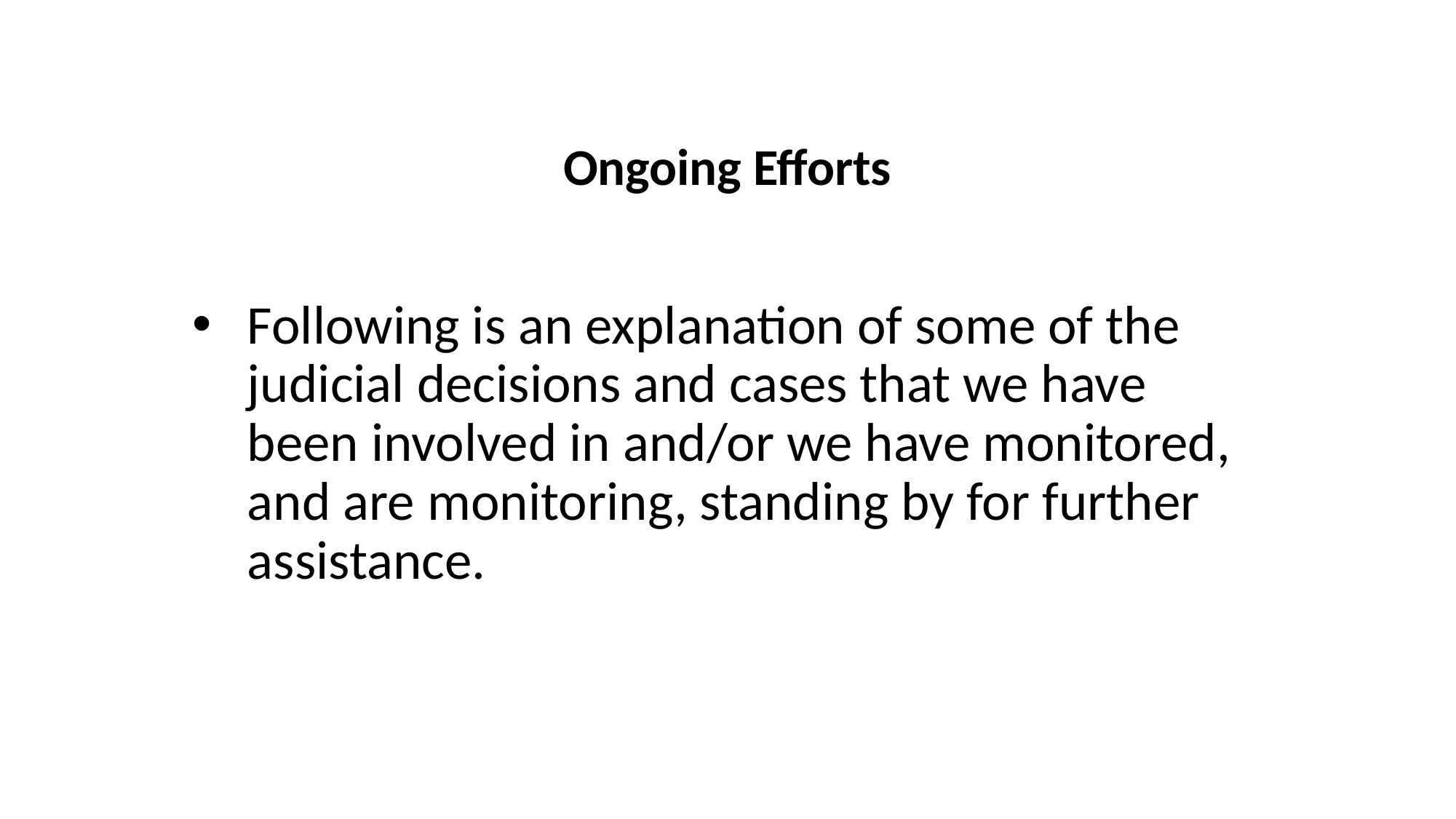

# Ongoing Efforts

Following is an explanation of some of the judicial decisions and cases that we have been involved in and/or we have monitored, and are monitoring, standing by for further assistance.